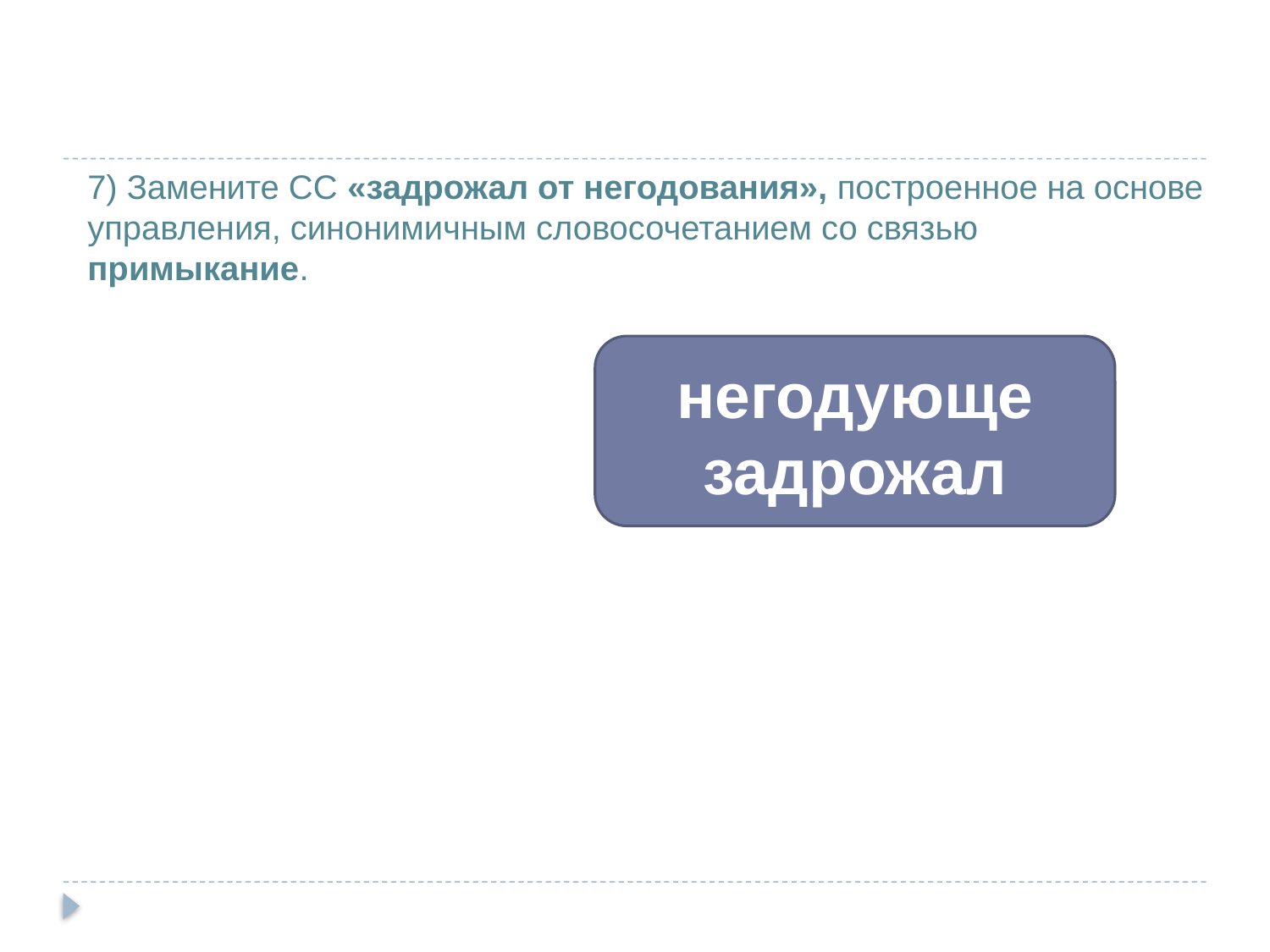

# 7) Замените СС «задрожал от негодования», построенное на основе управления, синонимичным словосочетанием со связью примыкание.
негодующе задрожал